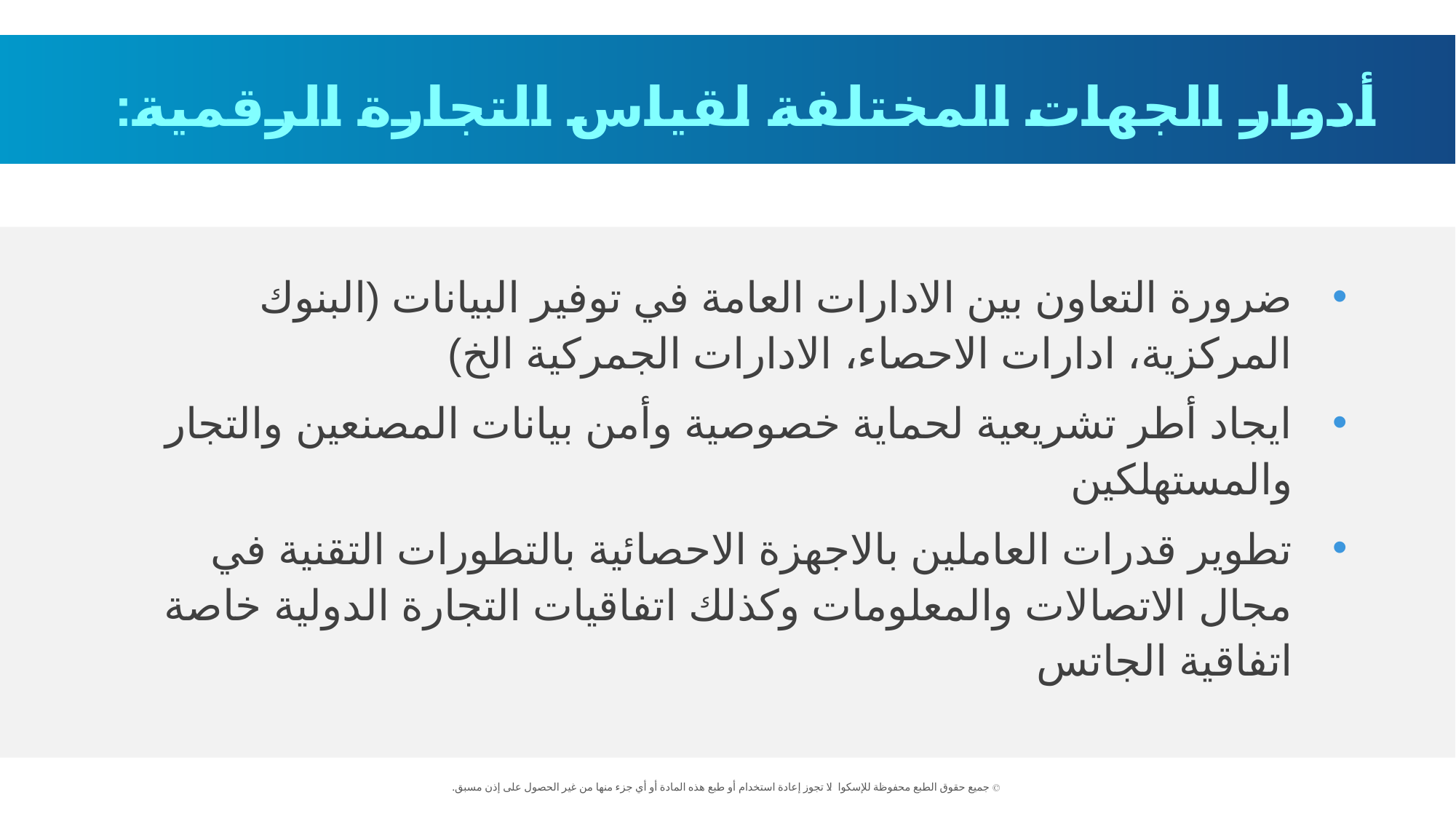

أدوار الجهات المختلفة لقياس التجارة الرقمية:

ضرورة التعاون بين الادارات العامة في توفير البيانات (البنوك المركزية، ادارات الاحصاء، الادارات الجمركية الخ)
ايجاد أطر تشريعية لحماية خصوصية وأمن بيانات المصنعين والتجار والمستهلكين
تطوير قدرات العاملين بالاجهزة الاحصائية بالتطورات التقنية في مجال الاتصالات والمعلومات وكذلك اتفاقيات التجارة الدولية خاصة اتفاقية الجاتس